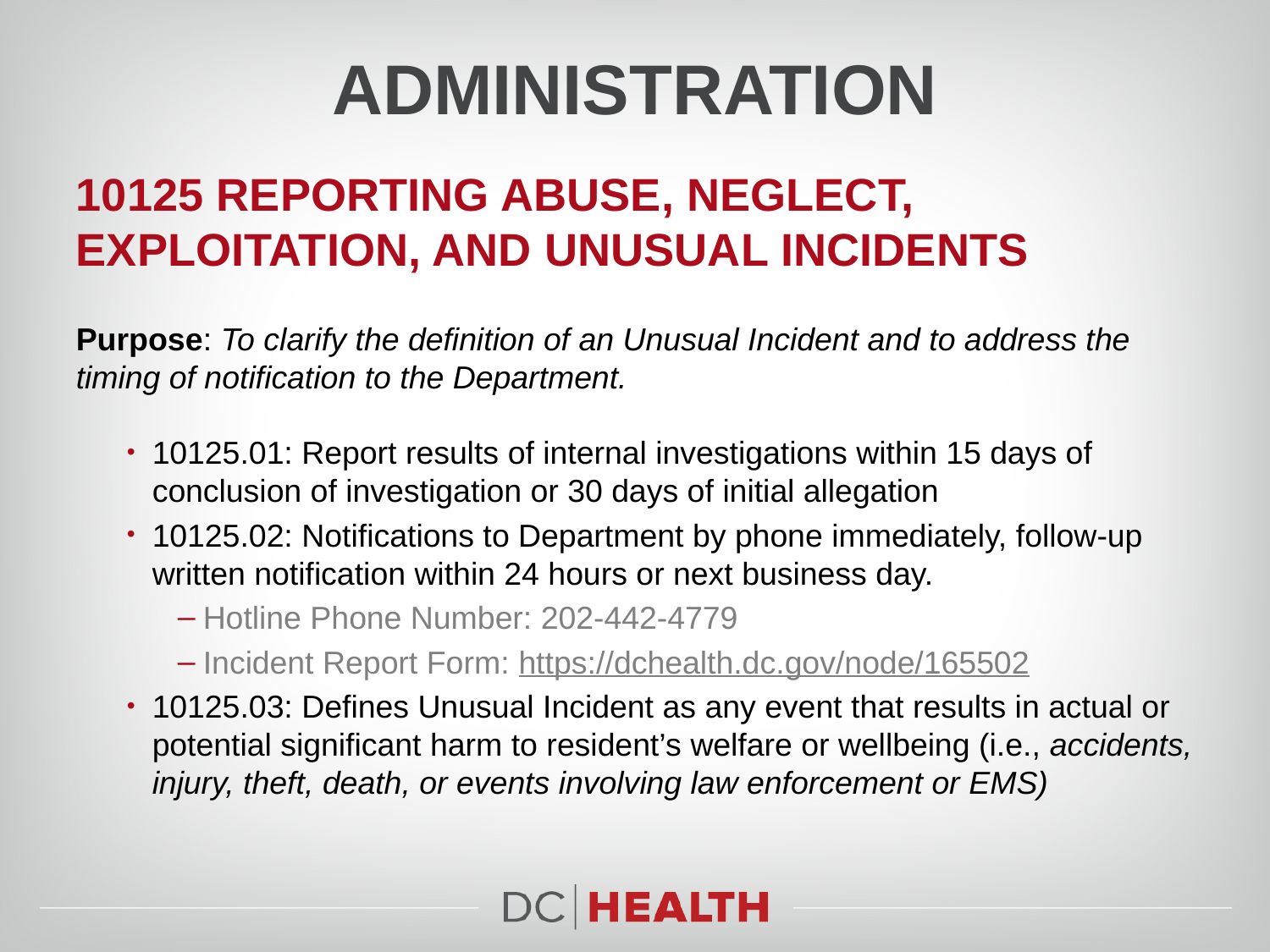

# administration
10125 reporting abuse, neglect, exploitation, and unusual incidents
Purpose: To clarify the definition of an Unusual Incident and to address the timing of notification to the Department.
10125.01: Report results of internal investigations within 15 days of conclusion of investigation or 30 days of initial allegation
10125.02: Notifications to Department by phone immediately, follow-up written notification within 24 hours or next business day.
Hotline Phone Number: 202-442-4779
Incident Report Form: https://dchealth.dc.gov/node/165502
10125.03: Defines Unusual Incident as any event that results in actual or potential significant harm to resident’s welfare or wellbeing (i.e., accidents, injury, theft, death, or events involving law enforcement or EMS)